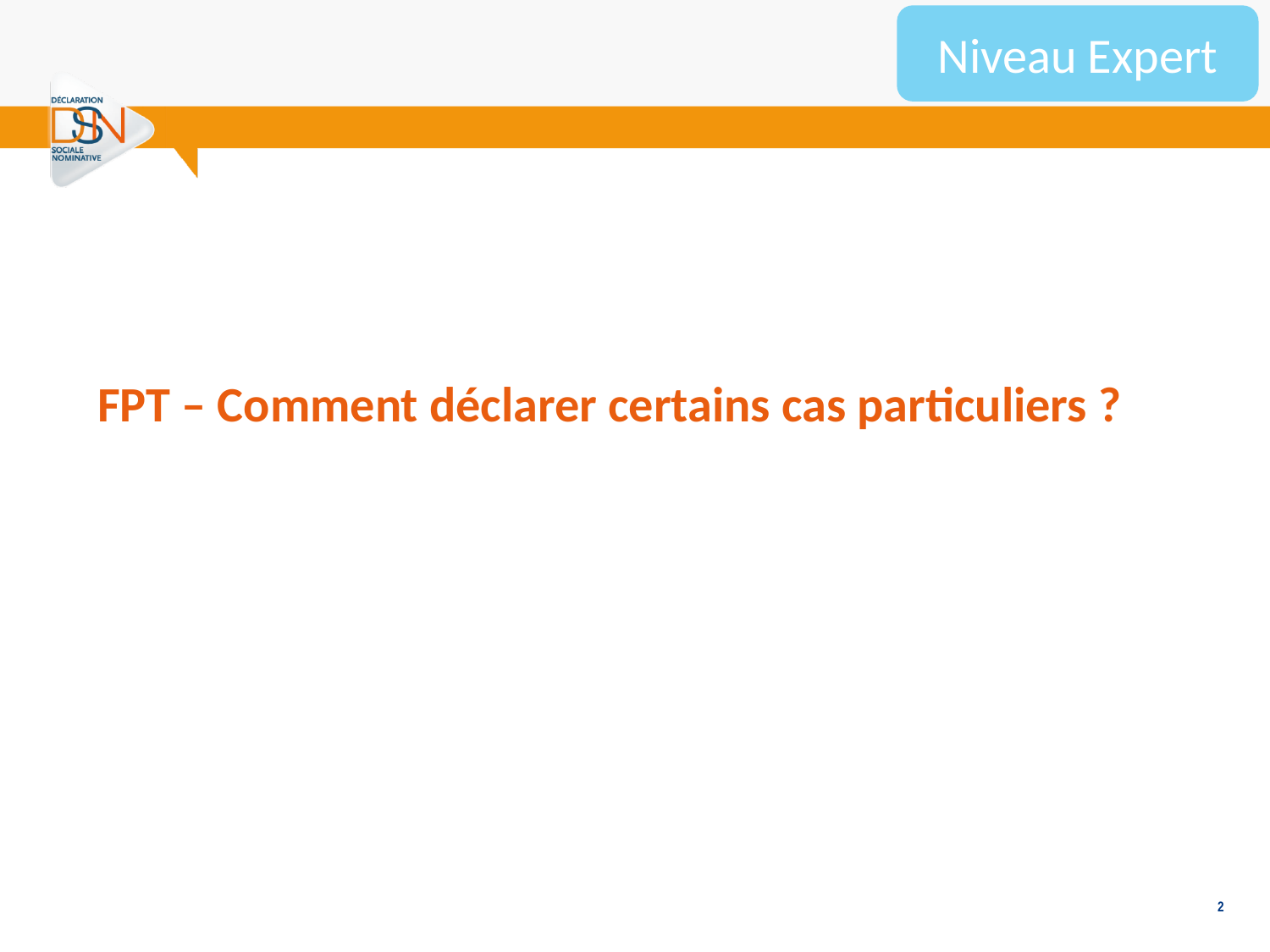

Niveau Expert
FPT – Comment déclarer certains cas particuliers ?
2